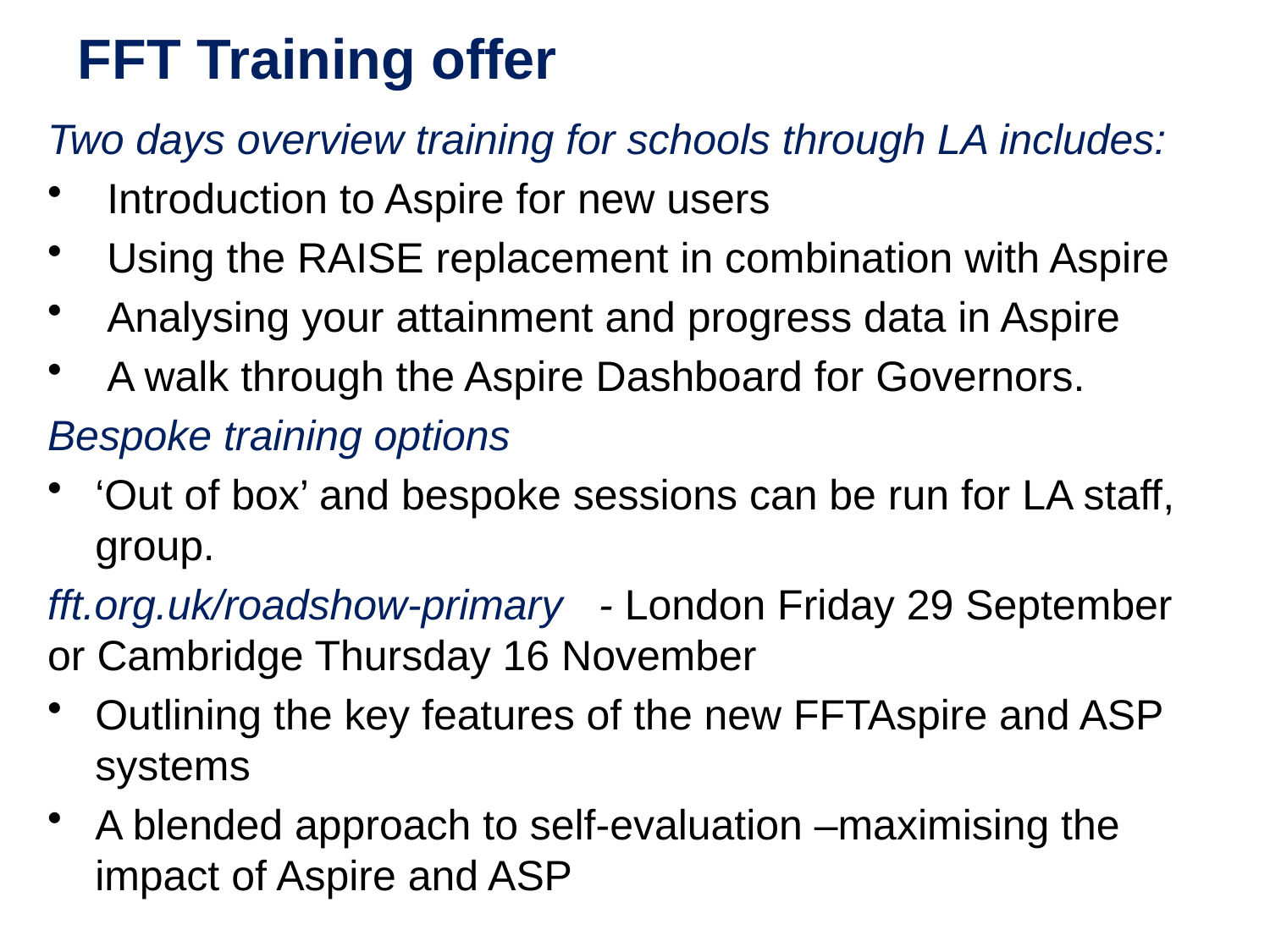

# FFT Training offer
Two days overview training for schools through LA includes:
 Introduction to Aspire for new users
 Using the RAISE replacement in combination with Aspire
 Analysing your attainment and progress data in Aspire
 A walk through the Aspire Dashboard for Governors.
Bespoke training options
‘Out of box’ and bespoke sessions can be run for LA staff, group.
fft.org.uk/roadshow-primary   - London Friday 29 September  or Cambridge Thursday 16 November
Outlining the key features of the new FFTAspire and ASP systems
A blended approach to self-evaluation –maximising the impact of Aspire and ASP